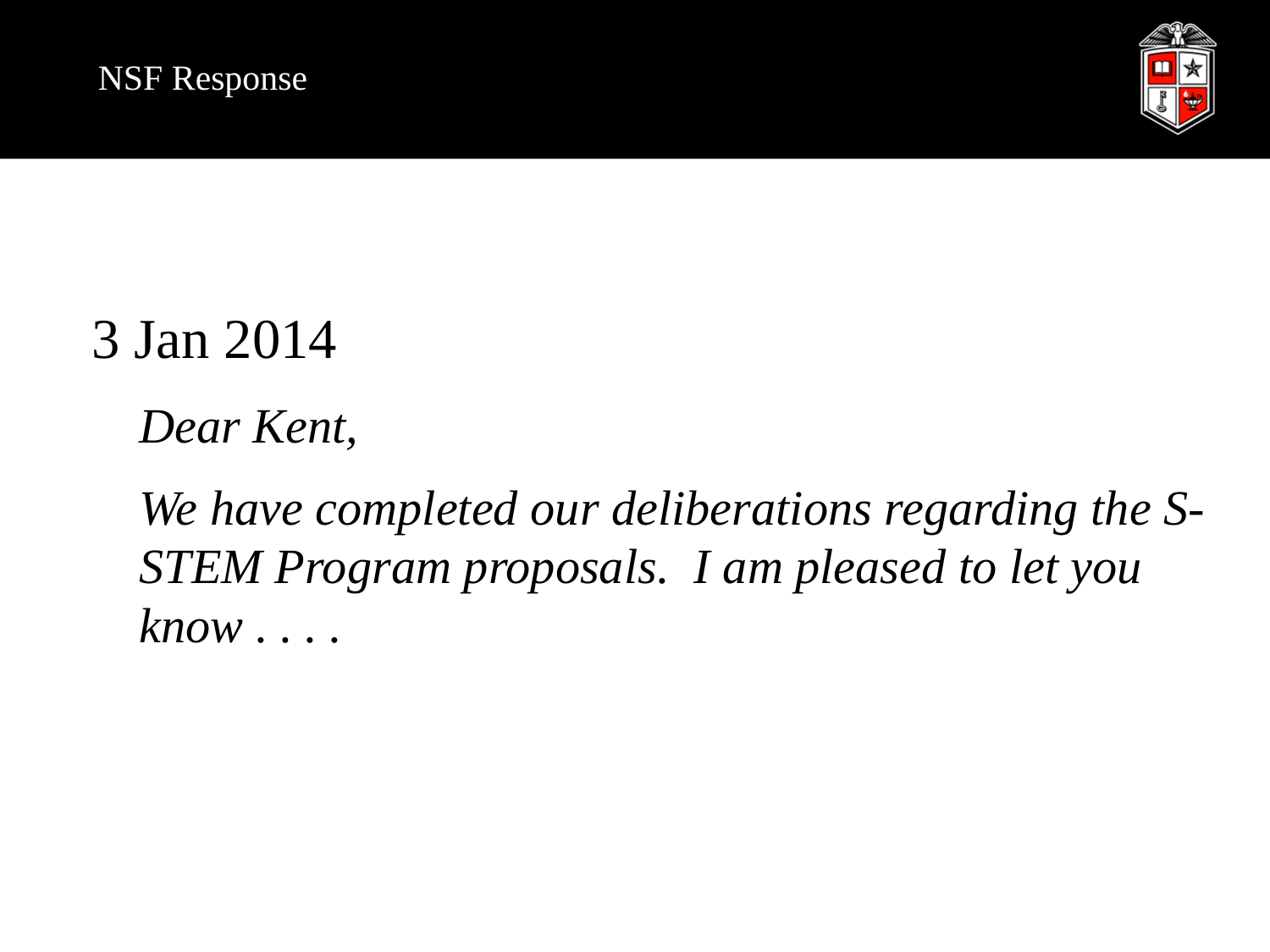

NSF Response
3 Jan 2014
	Dear Kent,
	We have completed our deliberations regarding the S-STEM Program proposals.  I am pleased to let you know . . . .